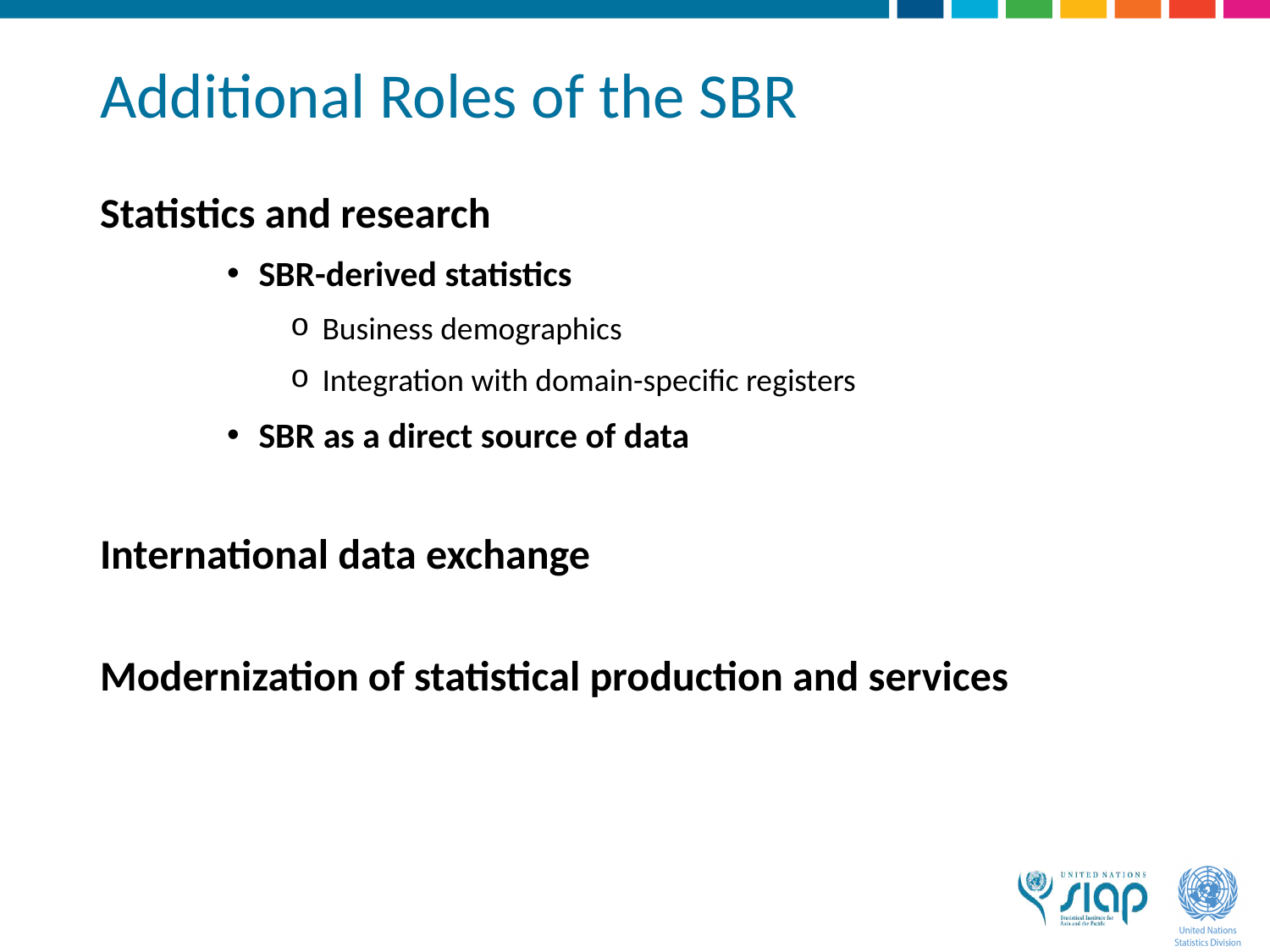

# Additional Roles of the SBR
Statistics and research
SBR-derived statistics
Business demographics
Integration with domain-specific registers
SBR as a direct source of data

International data exchange

Modernization of statistical production and services